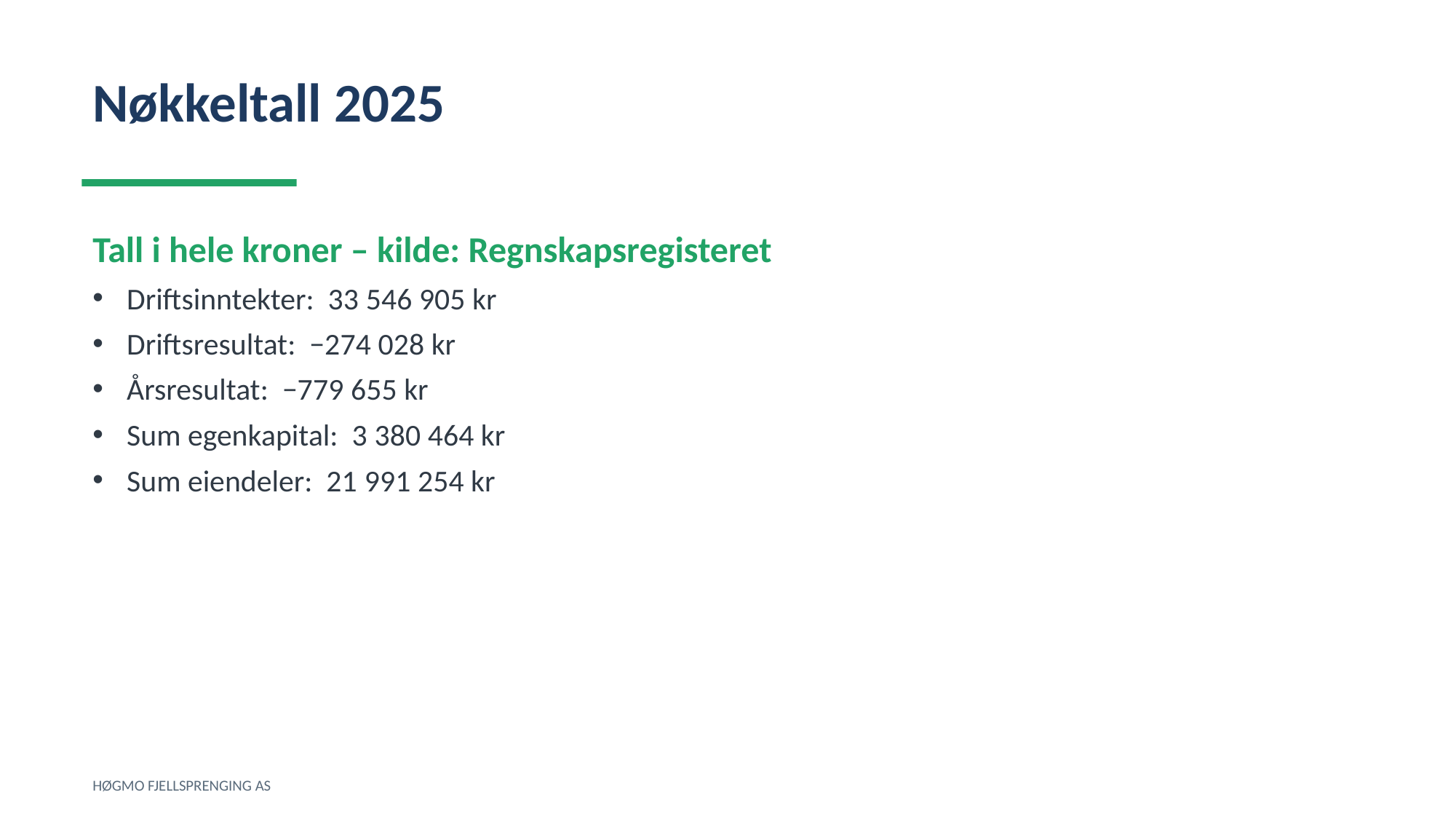

Nøkkeltall 2025

Tall i hele kroner – kilde: Regnskapsregisteret
Driftsinntekter:  33 546 905 kr
Driftsresultat:  −274 028 kr
Årsresultat:  −779 655 kr
Sum egenkapital:  3 380 464 kr
Sum eiendeler:  21 991 254 kr
HØGMO FJELLSPRENGING AS